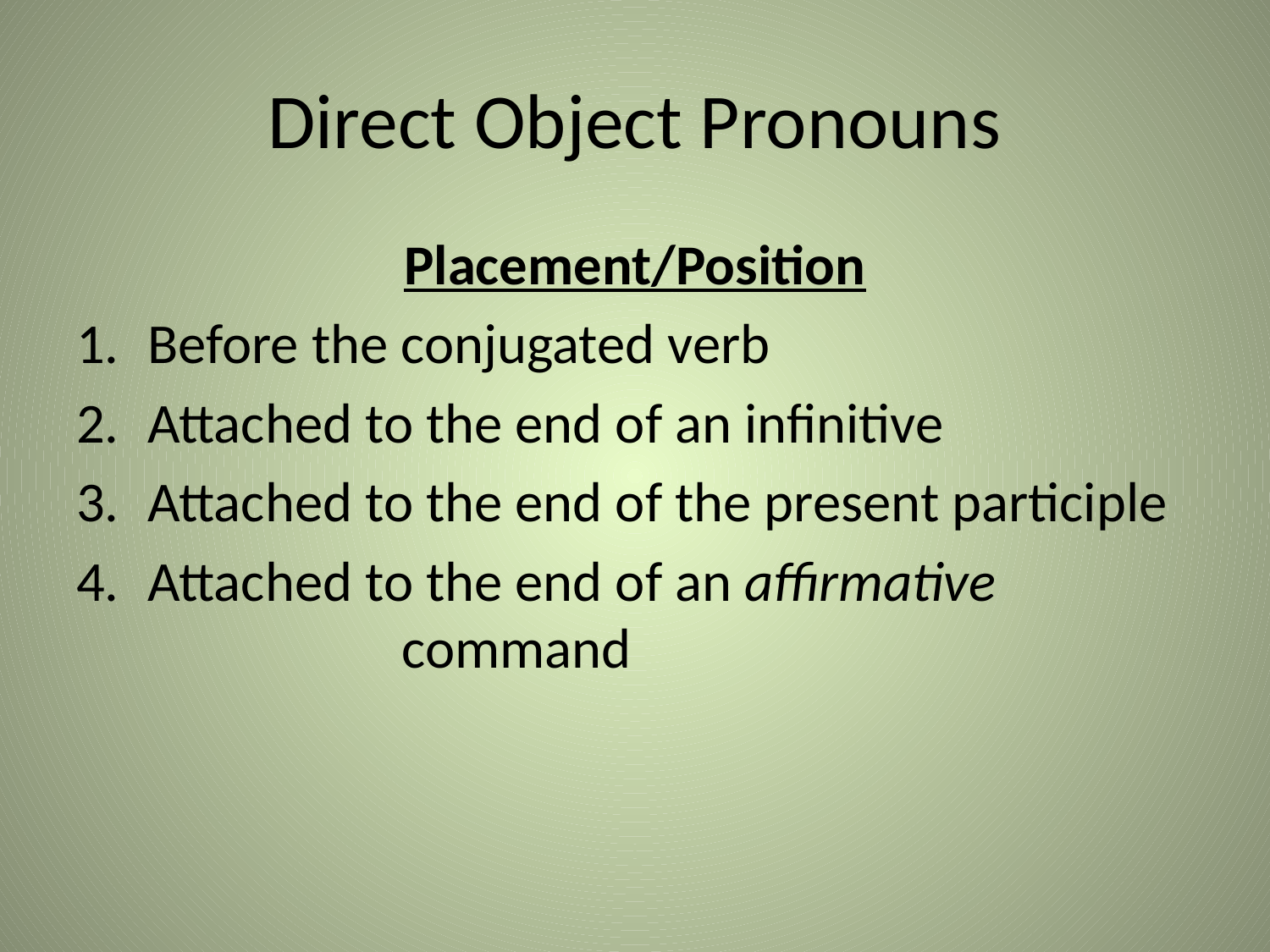

# Direct Object Pronouns
Placement/Position
Before the conjugated verb
Attached to the end of an infinitive
Attached to the end of the present participle
Attached to the end of an affirmative 				command